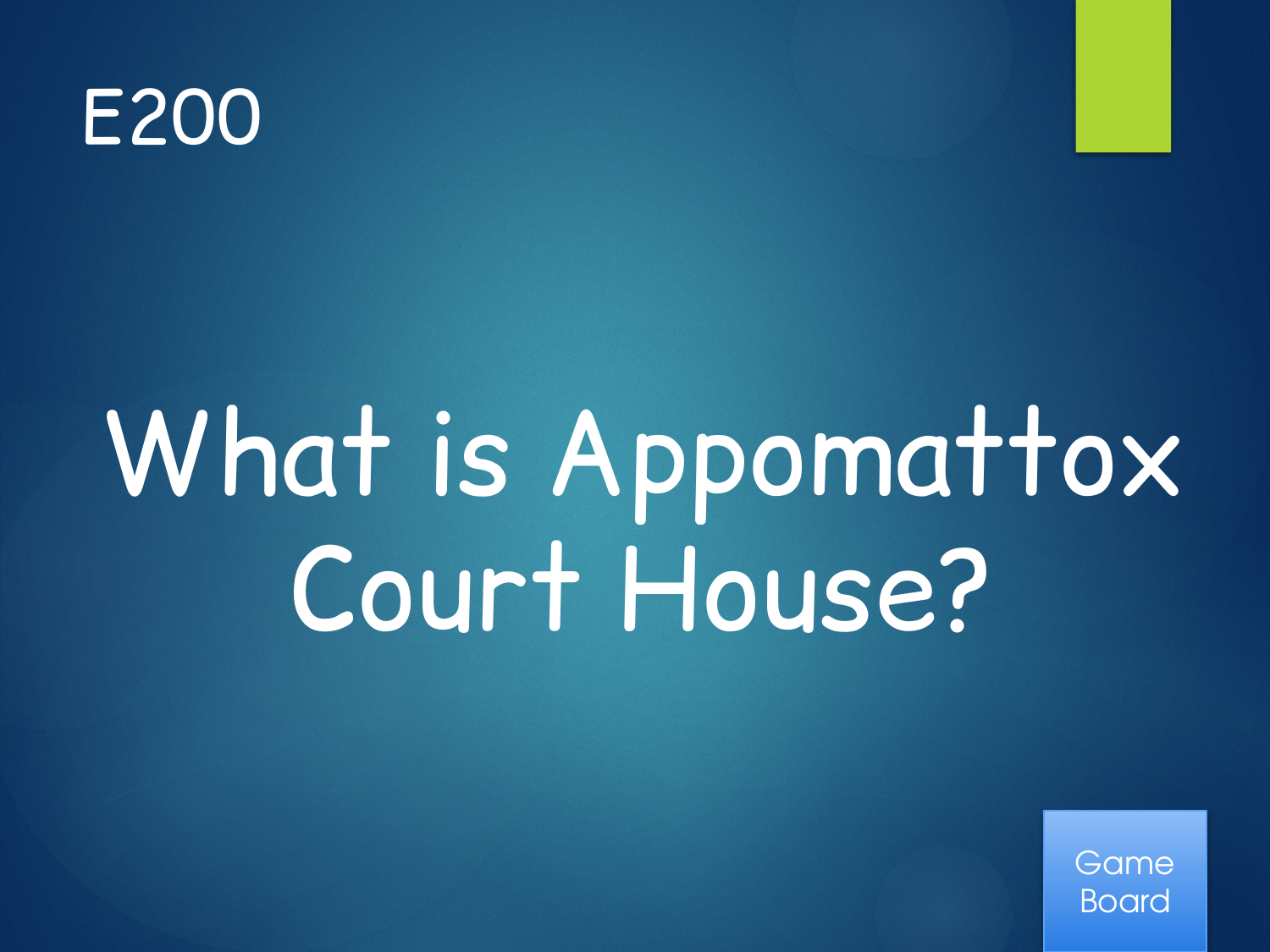

# E200
What is Appomattox Court House?
Game Board